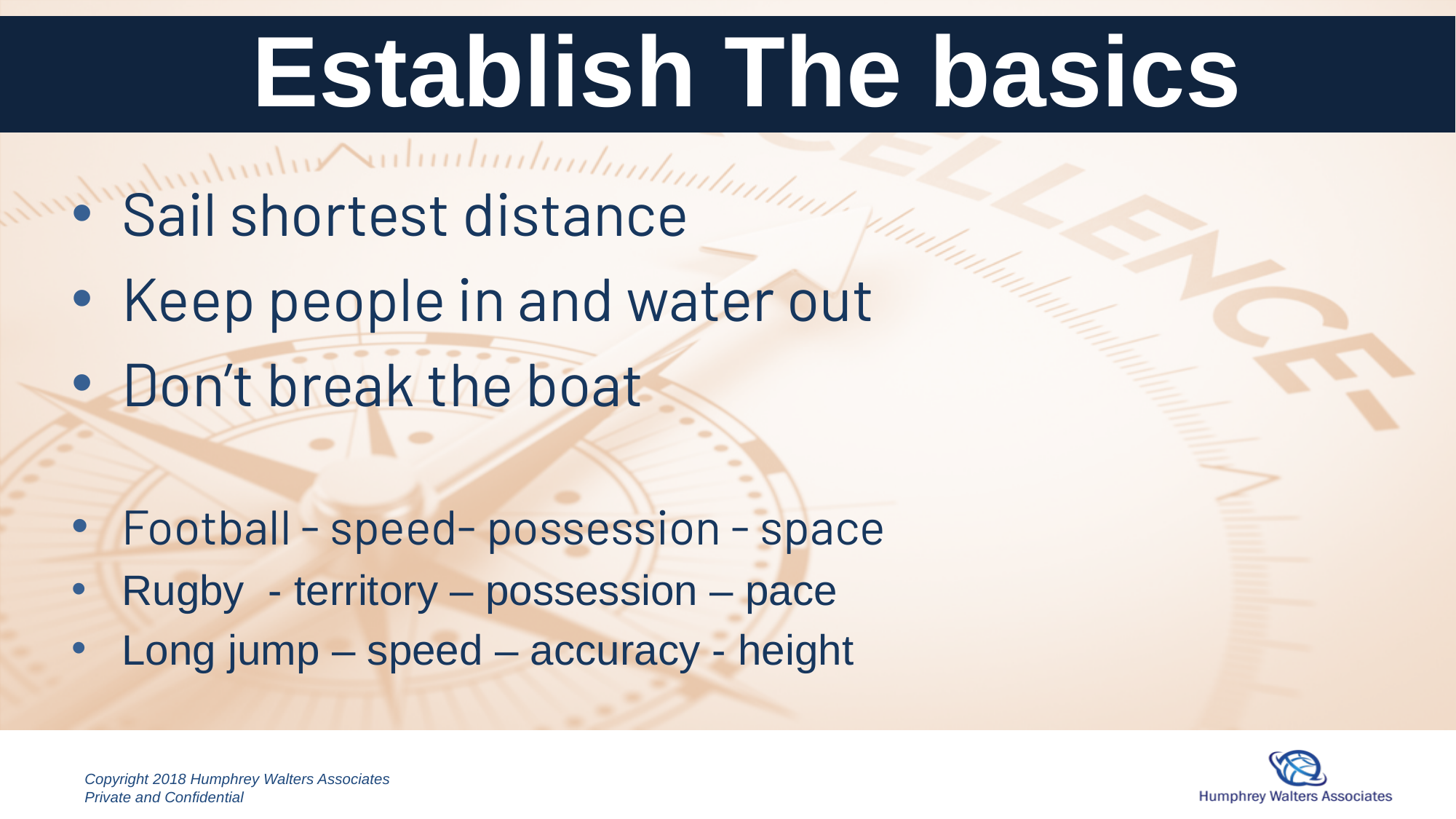

# Establish The basics
Sail shortest distance
Keep people in and water out
Don’t break the boat

Football - speed- possession - space
Rugby  - territory – possession – pace
Long jump – speed – accuracy - height